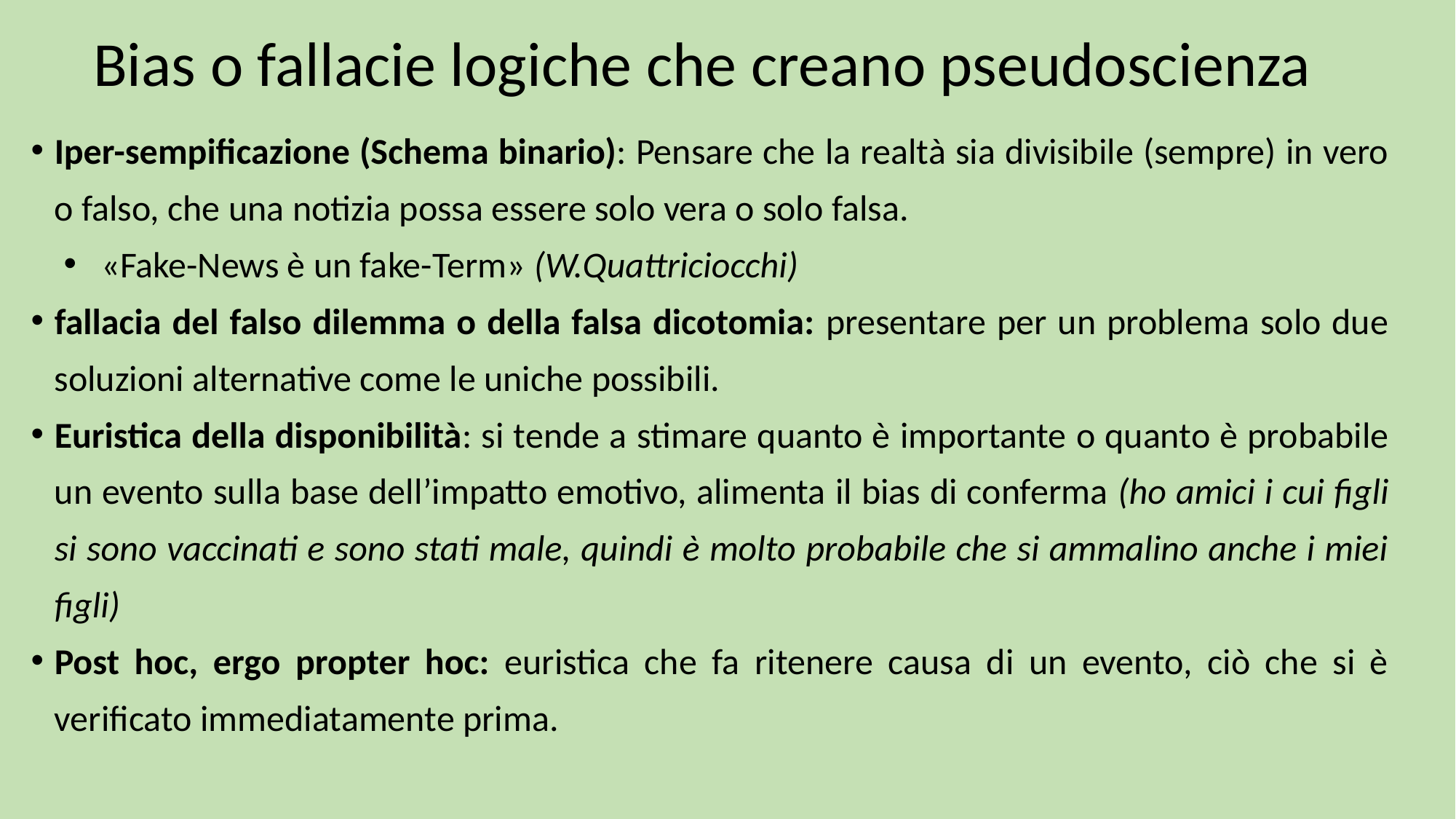

# Bias o fallacie logiche che creano pseudoscienza
Iper-sempificazione (Schema binario): Pensare che la realtà sia divisibile (sempre) in vero o falso, che una notizia possa essere solo vera o solo falsa.
«Fake-News è un fake-Term» (W.Quattriciocchi)
fallacia del falso dilemma o della falsa dicotomia: presentare per un problema solo due soluzioni alternative come le uniche possibili.
Euristica della disponibilità: si tende a stimare quanto è importante o quanto è probabile un evento sulla base dell’impatto emotivo, alimenta il bias di conferma (ho amici i cui figli si sono vaccinati e sono stati male, quindi è molto probabile che si ammalino anche i miei figli)
Post hoc, ergo propter hoc: euristica che fa ritenere causa di un evento, ciò che si è verificato immediatamente prima.